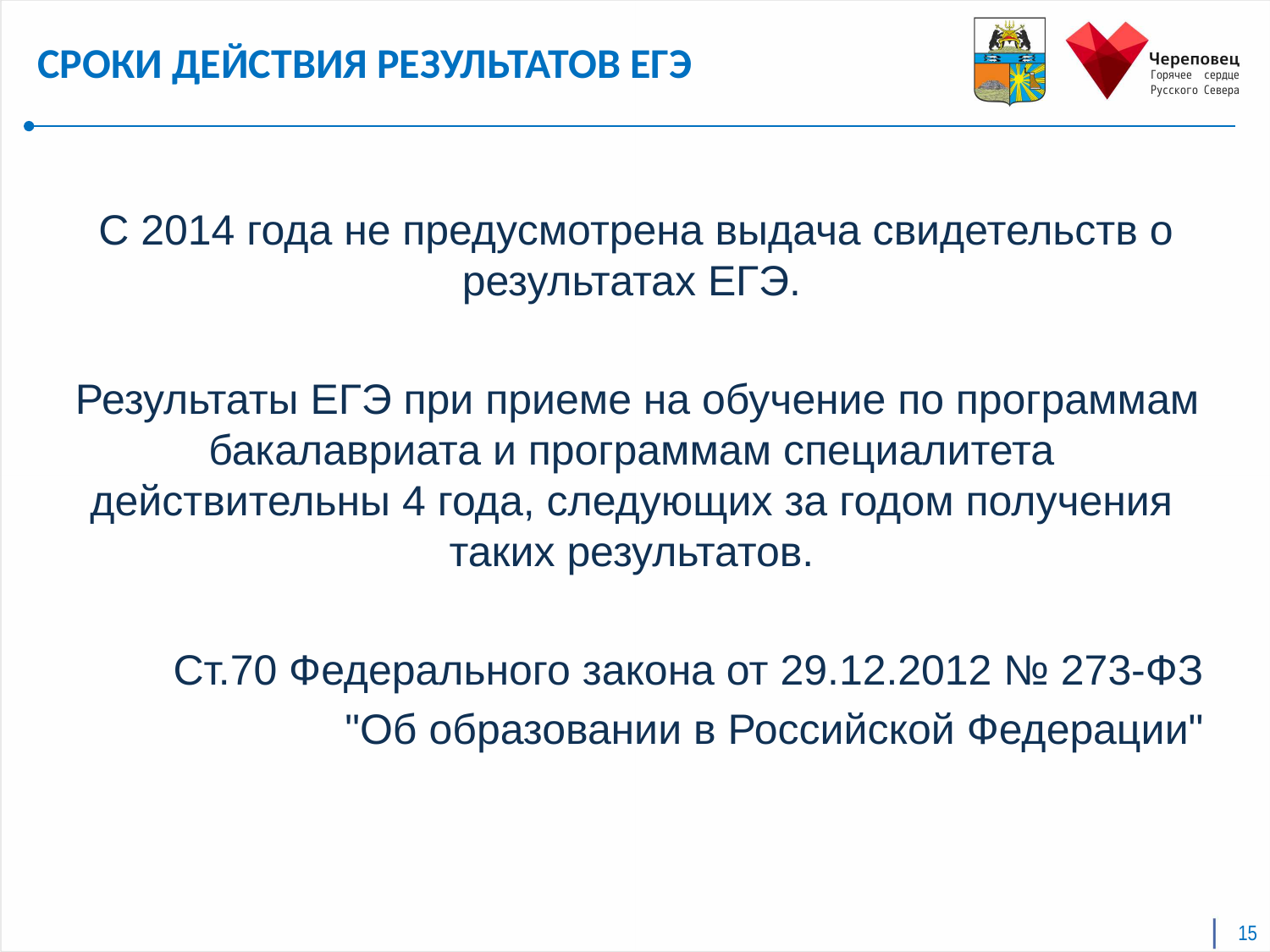

СРОКИ ДЕЙСТВИЯ РЕЗУЛЬТАТОВ ЕГЭ
 С 2014 года не предусмотрена выдача свидетельств о результатах ЕГЭ.

 Результаты ЕГЭ при приеме на обучение по программам бакалавриата и программам специалитета действительны 4 года, следующих за годом получения таких результатов.

Ст.70 Федерального закона от 29.12.2012 № 273-ФЗ
"Об образовании в Российской Федерации"
15